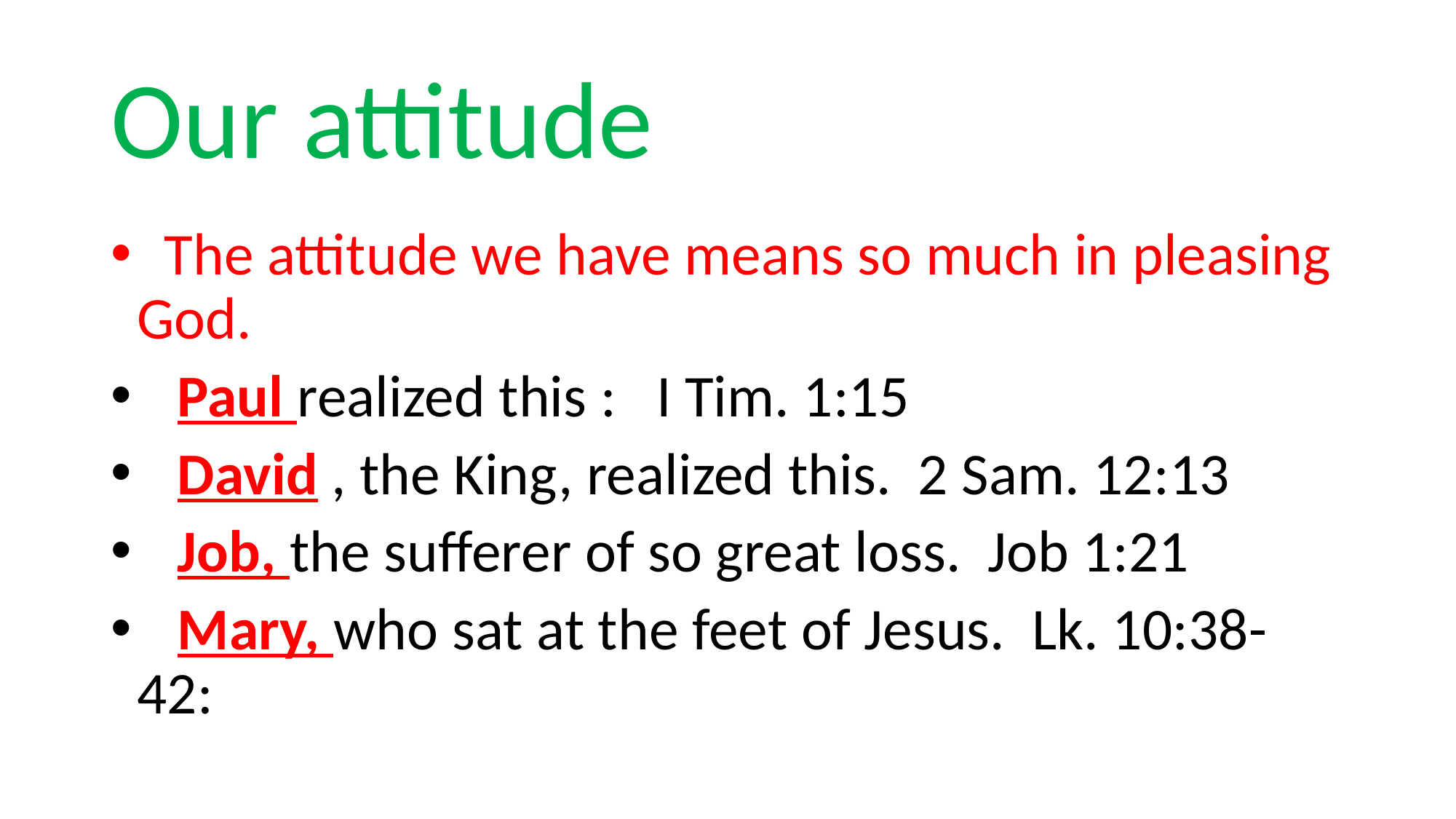

# Our attitude
  The attitude we have means so much in pleasing God.
   Paul realized this :   I Tim. 1:15
   David , the King, realized this.  2 Sam. 12:13
   Job, the sufferer of so great loss.  Job 1:21
   Mary, who sat at the feet of Jesus.  Lk. 10:38-42: